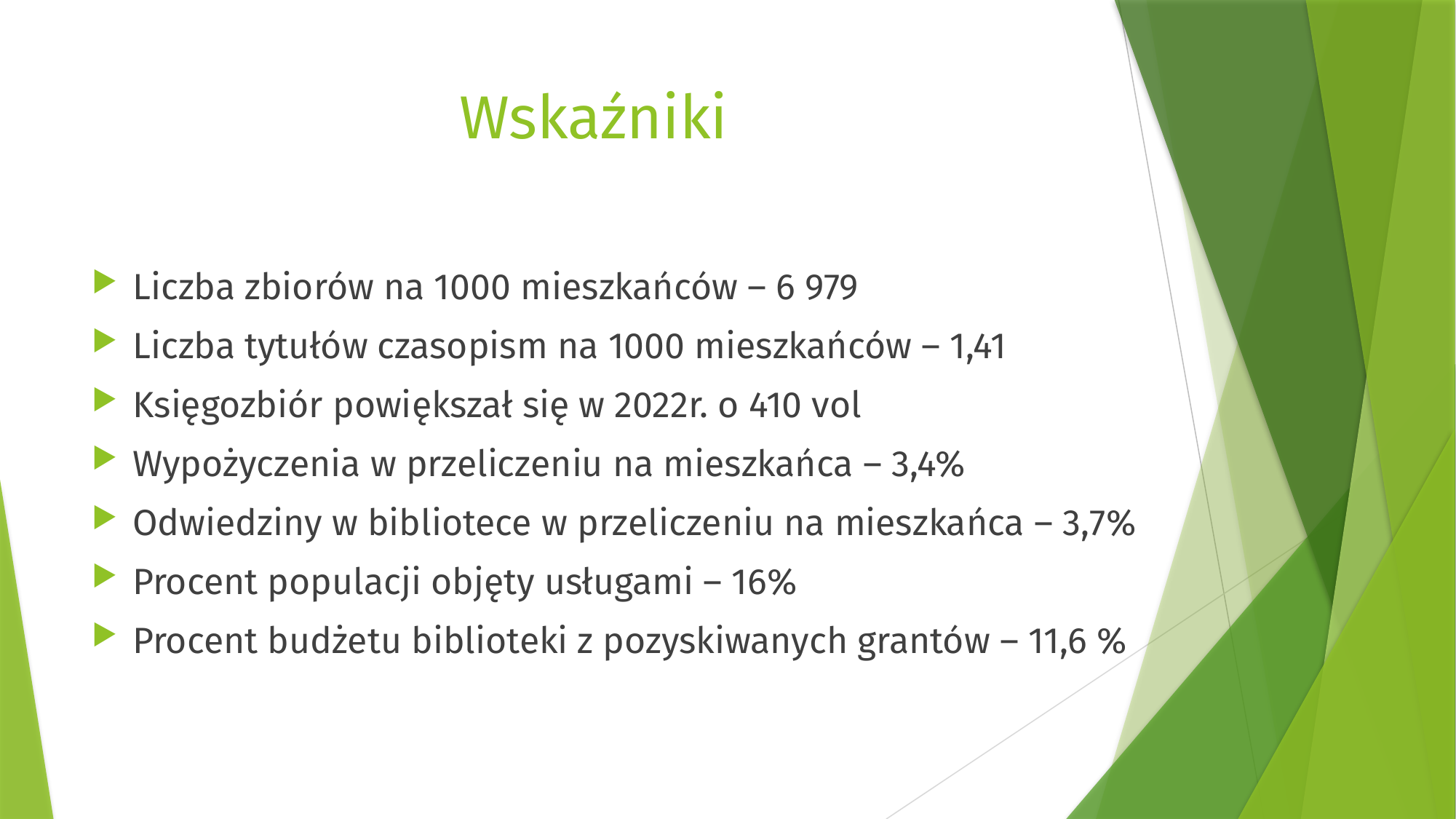

# Wskaźniki
Liczba zbiorów na 1000 mieszkańców – 6 979
Liczba tytułów czasopism na 1000 mieszkańców – 1,41
Księgozbiór powiększał się w 2022r. o 410 vol
Wypożyczenia w przeliczeniu na mieszkańca – 3,4%
Odwiedziny w bibliotece w przeliczeniu na mieszkańca – 3,7%
Procent populacji objęty usługami – 16%
Procent budżetu biblioteki z pozyskiwanych grantów – 11,6 %